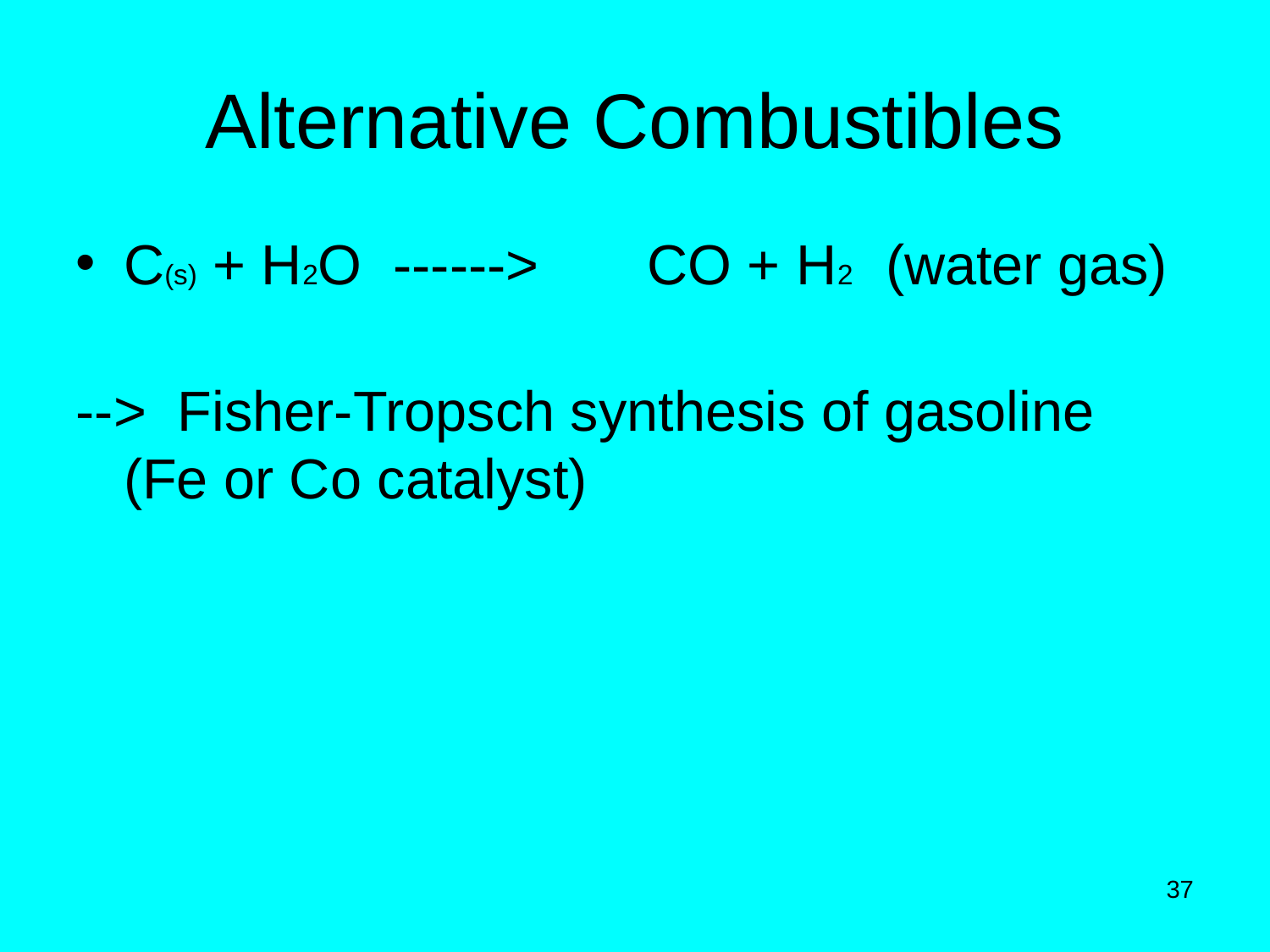

# Alternative Combustibles
C(s) + H2O  ------>	 CO + H2 	(water gas)
-->  Fisher-Tropsch synthesis of gasoline	(Fe or Co catalyst)
37